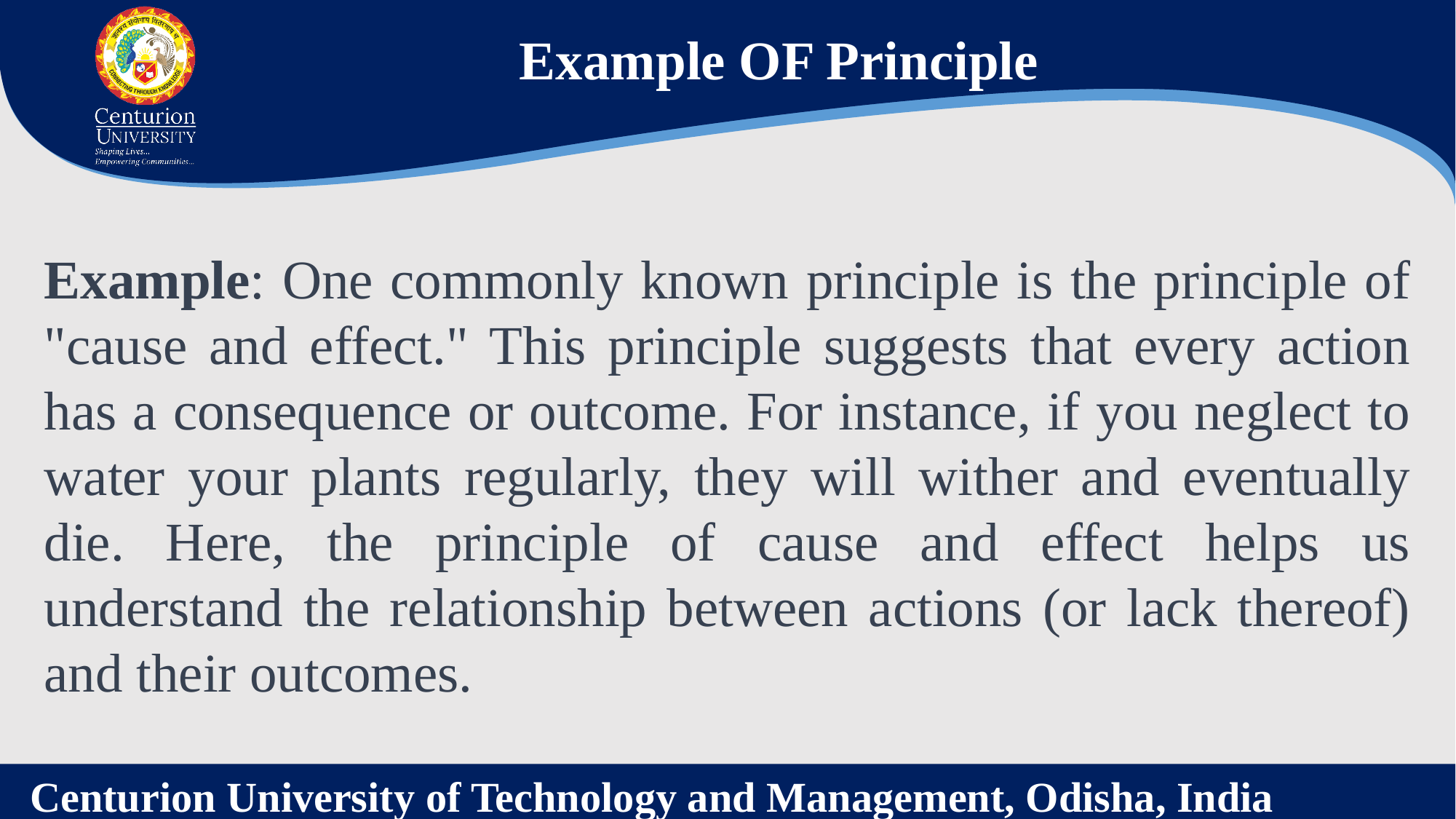

Example OF Principle
Example: One commonly known principle is the principle of "cause and effect." This principle suggests that every action has a consequence or outcome. For instance, if you neglect to water your plants regularly, they will wither and eventually die. Here, the principle of cause and effect helps us understand the relationship between actions (or lack thereof) and their outcomes.